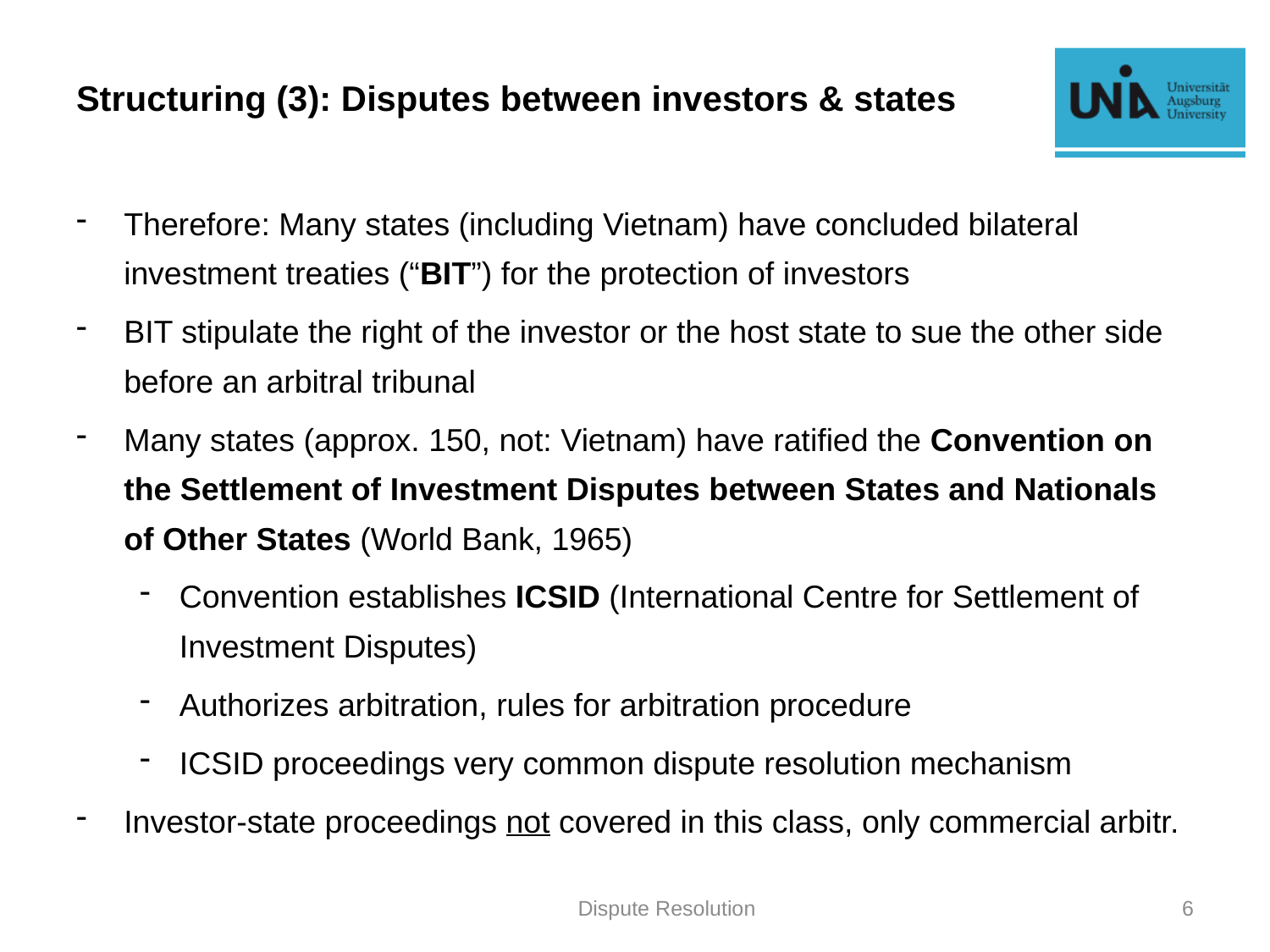

# Structuring (3): Disputes between investors & states
Therefore: Many states (including Vietnam) have concluded bilateral investment treaties (“BIT”) for the protection of investors
BIT stipulate the right of the investor or the host state to sue the other side before an arbitral tribunal
Many states (approx. 150, not: Vietnam) have ratified the Convention on the Settlement of Investment Disputes between States and Nationals of Other States (World Bank, 1965)
Convention establishes ICSID (International Centre for Settlement of Investment Disputes)
Authorizes arbitration, rules for arbitration procedure
ICSID proceedings very common dispute resolution mechanism
Investor-state proceedings not covered in this class, only commercial arbitr.
Dispute Resolution
6